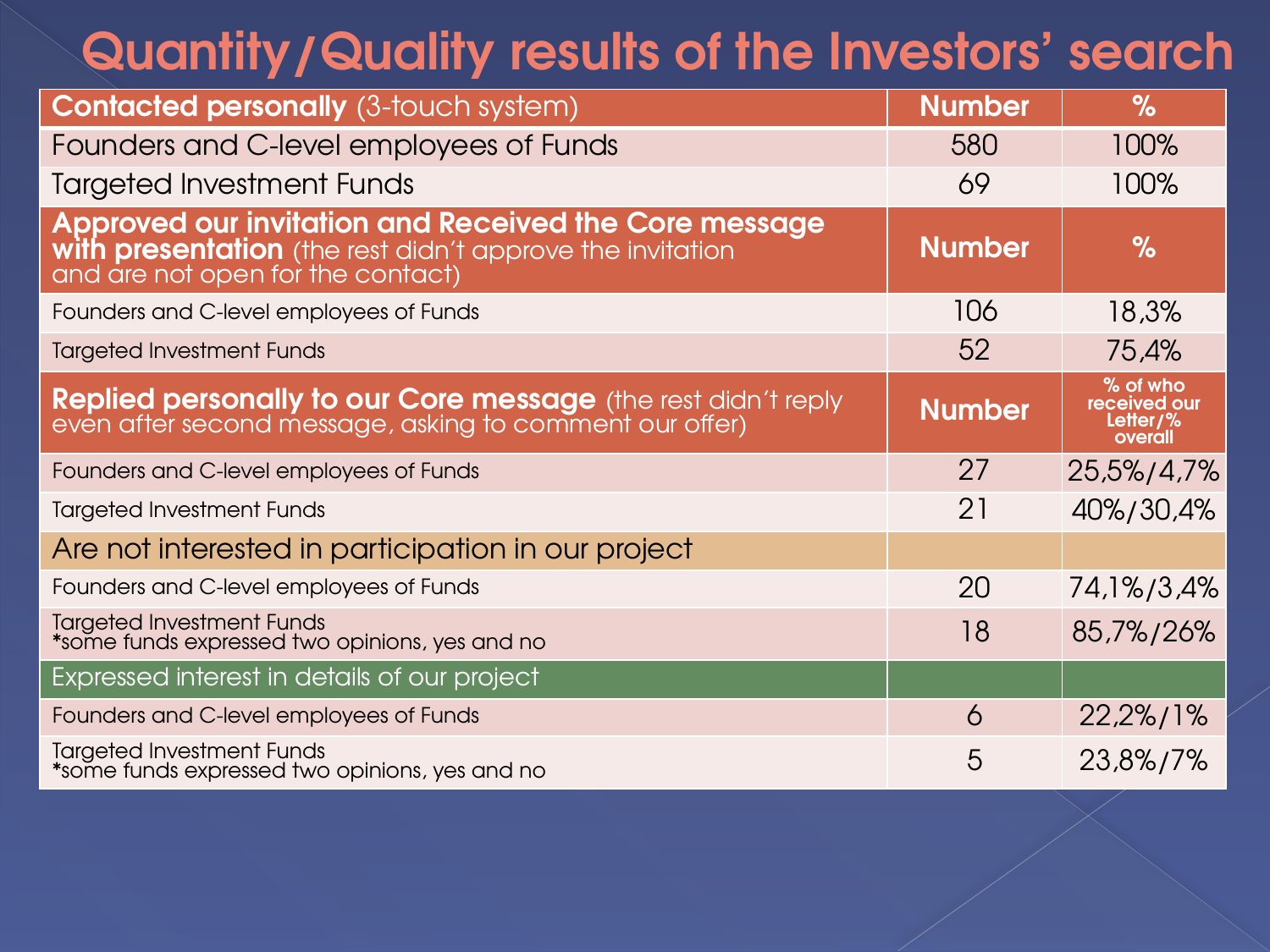

# Quantity/Quality results of the Investors’ search
| Contacted personally (3-touch system) | Number | % |
| --- | --- | --- |
| Founders and C-level employees of Funds | 580 | 100% |
| Targeted Investment Funds | 69 | 100% |
| Approved our invitation and Received the Core message with presentation (the rest didn’t approve the invitation and are not open for the contact) | Number | % |
| Founders and C-level employees of Funds | 106 | 18,3% |
| Targeted Investment Funds | 52 | 75,4% |
| Replied personally to our Core message (the rest didn’t reply even after second message, asking to comment our offer) | Number | % of who received our Letter/% overall |
| Founders and C-level employees of Funds | 27 | 25,5%/4,7% |
| Targeted Investment Funds | 21 | 40%/30,4% |
| Are not interested in participation in our project |  |  |
| Founders and C-level employees of Funds | 20 | 74,1%/3,4% |
| Targeted Investment Funds \*some funds expressed two opinions, yes and no | 18 | 85,7%/26% |
| Expressed interest in details of our project |  |  |
| Founders and C-level employees of Funds | 6 | 22,2%/1% |
| Targeted Investment Funds \*some funds expressed two opinions, yes and no | 5 | 23,8%/7% |